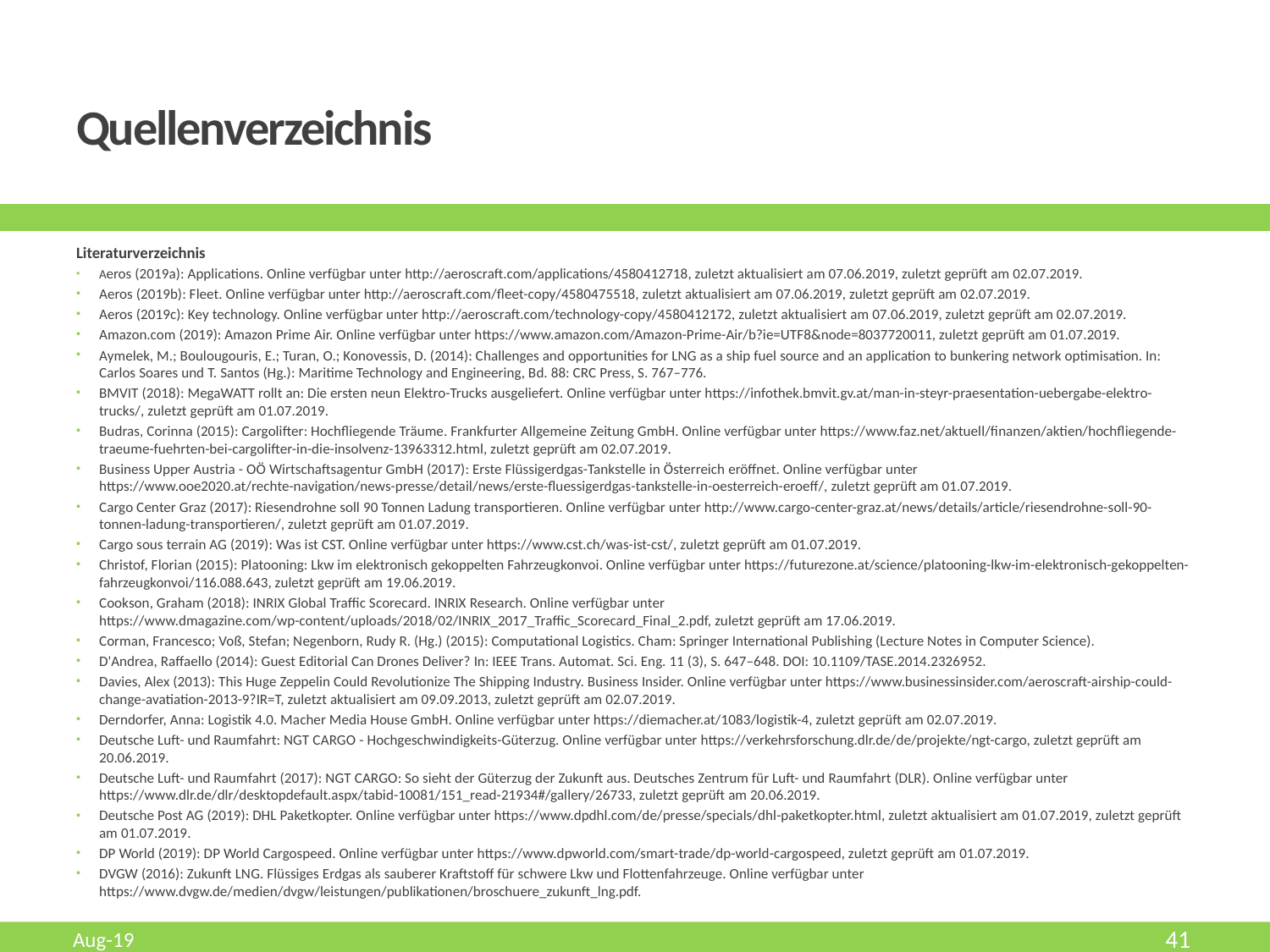

# Quellenverzeichnis
Literaturverzeichnis
Aeros (2019a): Applications. Online verfügbar unter http://aeroscraft.com/applications/4580412718, zuletzt aktualisiert am 07.06.2019, zuletzt geprüft am 02.07.2019.
Aeros (2019b): Fleet. Online verfügbar unter http://aeroscraft.com/fleet-copy/4580475518, zuletzt aktualisiert am 07.06.2019, zuletzt geprüft am 02.07.2019.
Aeros (2019c): Key technology. Online verfügbar unter http://aeroscraft.com/technology-copy/4580412172, zuletzt aktualisiert am 07.06.2019, zuletzt geprüft am 02.07.2019.
Amazon.com (2019): Amazon Prime Air. Online verfügbar unter https://www.amazon.com/Amazon-Prime-Air/b?ie=UTF8&node=8037720011, zuletzt geprüft am 01.07.2019.
Aymelek, M.; Boulougouris, E.; Turan, O.; Konovessis, D. (2014): Challenges and opportunities for LNG as a ship fuel source and an application to bunkering network optimisation. In: Carlos Soares und T. Santos (Hg.): Maritime Technology and Engineering, Bd. 88: CRC Press, S. 767–776.
BMVIT (2018): MegaWATT rollt an: Die ersten neun Elektro-Trucks ausgeliefert. Online verfügbar unter https://infothek.bmvit.gv.at/man-in-steyr-praesentation-uebergabe-elektro-trucks/, zuletzt geprüft am 01.07.2019.
Budras, Corinna (2015): Cargolifter: Hochfliegende Träume. Frankfurter Allgemeine Zeitung GmbH. Online verfügbar unter https://www.faz.net/aktuell/finanzen/aktien/hochfliegende-traeume-fuehrten-bei-cargolifter-in-die-insolvenz-13963312.html, zuletzt geprüft am 02.07.2019.
Business Upper Austria - OÖ Wirtschaftsagentur GmbH (2017): Erste Flüssigerdgas-Tankstelle in Österreich eröffnet. Online verfügbar unter https://www.ooe2020.at/rechte-navigation/news-presse/detail/news/erste-fluessigerdgas-tankstelle-in-oesterreich-eroeff/, zuletzt geprüft am 01.07.2019.
Cargo Center Graz (2017): Riesendrohne soll 90 Tonnen Ladung transportieren. Online verfügbar unter http://www.cargo-center-graz.at/news/details/article/riesendrohne-soll-90-tonnen-ladung-transportieren/, zuletzt geprüft am 01.07.2019.
Cargo sous terrain AG (2019): Was ist CST. Online verfügbar unter https://www.cst.ch/was-ist-cst/, zuletzt geprüft am 01.07.2019.
Christof, Florian (2015): Platooning: Lkw im elektronisch gekoppelten Fahrzeugkonvoi. Online verfügbar unter https://futurezone.at/science/platooning-lkw-im-elektronisch-gekoppelten-fahrzeugkonvoi/116.088.643, zuletzt geprüft am 19.06.2019.
Cookson, Graham (2018): INRIX Global Traffic Scorecard. INRIX Research. Online verfügbar unter https://www.dmagazine.com/wp-content/uploads/2018/02/INRIX_2017_Traffic_Scorecard_Final_2.pdf, zuletzt geprüft am 17.06.2019.
Corman, Francesco; Voß, Stefan; Negenborn, Rudy R. (Hg.) (2015): Computational Logistics. Cham: Springer International Publishing (Lecture Notes in Computer Science).
D'Andrea, Raffaello (2014): Guest Editorial Can Drones Deliver? In: IEEE Trans. Automat. Sci. Eng. 11 (3), S. 647–648. DOI: 10.1109/TASE.2014.2326952.
Davies, Alex (2013): This Huge Zeppelin Could Revolutionize The Shipping Industry. Business Insider. Online verfügbar unter https://www.businessinsider.com/aeroscraft-airship-could-change-avatiation-2013-9?IR=T, zuletzt aktualisiert am 09.09.2013, zuletzt geprüft am 02.07.2019.
Derndorfer, Anna: Logistik 4.0. Macher Media House GmbH. Online verfügbar unter https://diemacher.at/1083/logistik-4, zuletzt geprüft am 02.07.2019.
Deutsche Luft- und Raumfahrt: NGT CARGO - Hochgeschwindigkeits-Güterzug. Online verfügbar unter https://verkehrsforschung.dlr.de/de/projekte/ngt-cargo, zuletzt geprüft am 20.06.2019.
Deutsche Luft- und Raumfahrt (2017): NGT CARGO: So sieht der Güterzug der Zukunft aus. Deutsches Zentrum für Luft- und Raumfahrt (DLR). Online verfügbar unter https://www.dlr.de/dlr/desktopdefault.aspx/tabid-10081/151_read-21934#/gallery/26733, zuletzt geprüft am 20.06.2019.
Deutsche Post AG (2019): DHL Paketkopter. Online verfügbar unter https://www.dpdhl.com/de/presse/specials/dhl-paketkopter.html, zuletzt aktualisiert am 01.07.2019, zuletzt geprüft am 01.07.2019.
DP World (2019): DP World Cargospeed. Online verfügbar unter https://www.dpworld.com/smart-trade/dp-world-cargospeed, zuletzt geprüft am 01.07.2019.
DVGW (2016): Zukunft LNG. Flüssiges Erdgas als sauberer Kraftstoff für schwere Lkw und Flottenfahrzeuge. Online verfügbar unter https://www.dvgw.de/medien/dvgw/leistungen/publikationen/broschuere_zukunft_lng.pdf.

Aug-19
41